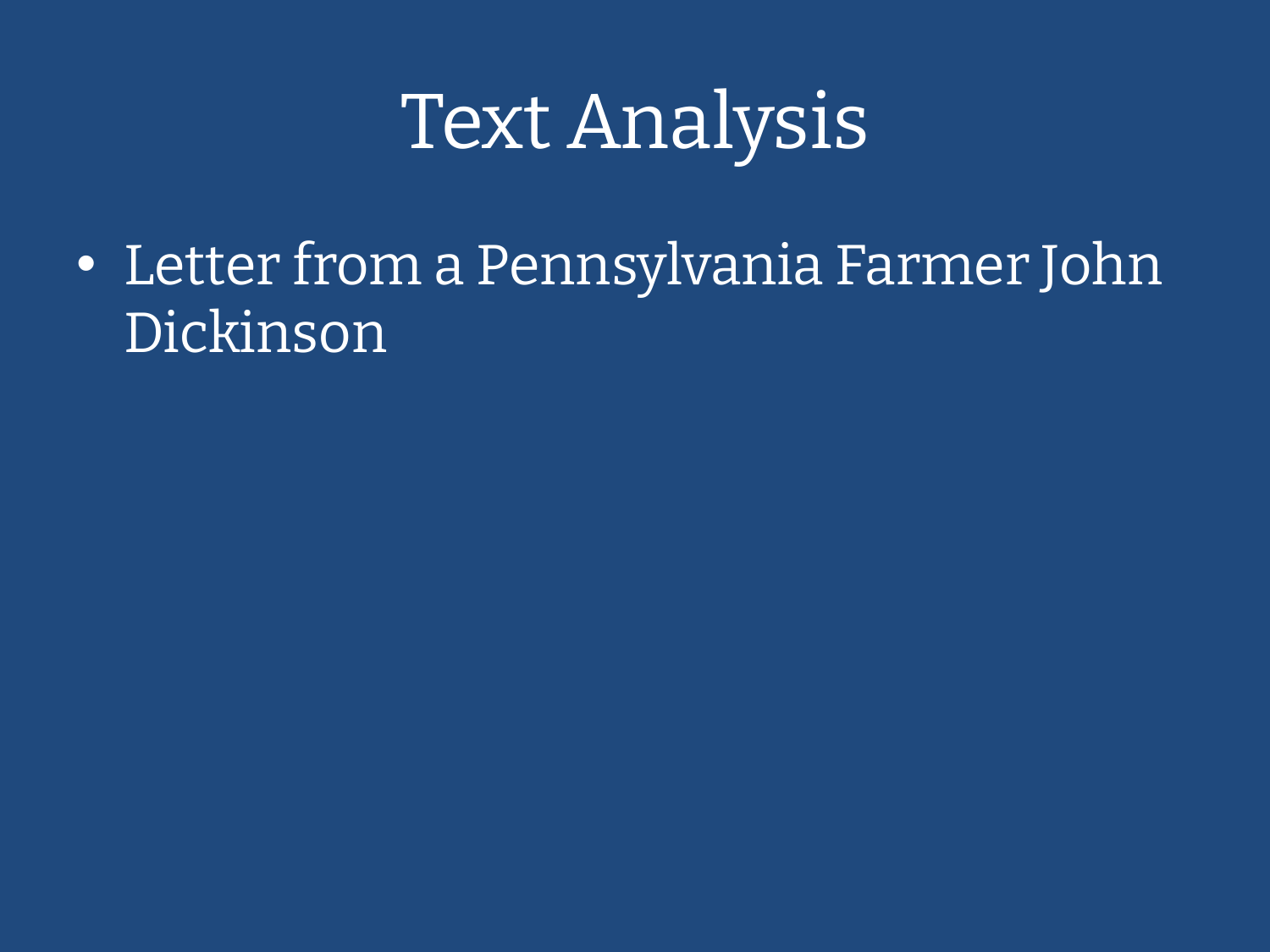

# Text Analysis
Letter from a Pennsylvania Farmer John Dickinson